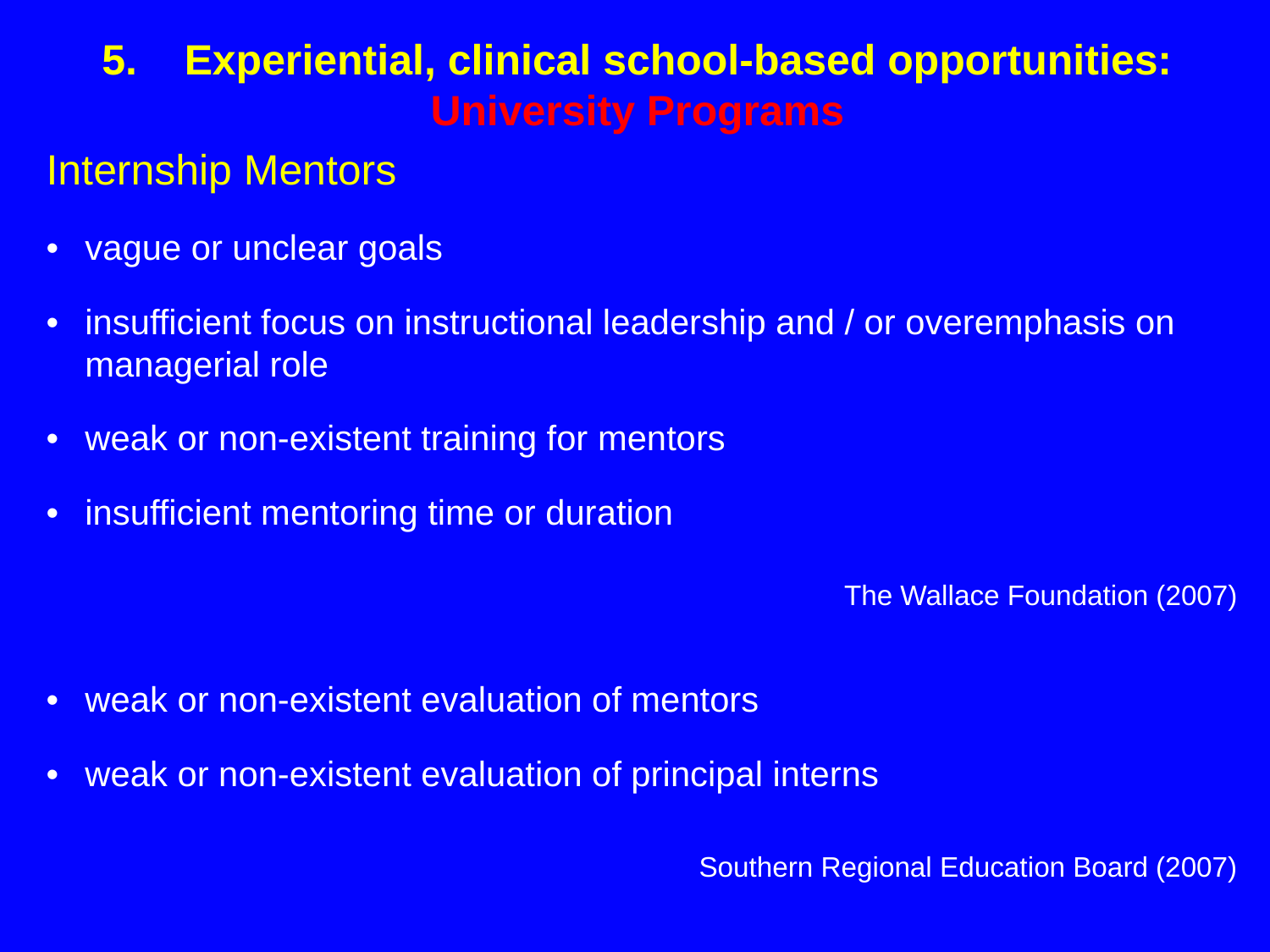

5.    Experiential, clinical school-based opportunities: University Programs
Internship Mentors

•	vague or unclear goals

•	insufficient focus on instructional leadership and / or overemphasis on managerial role

•	weak or non-existent training for mentors

•	insufficient mentoring time or duration

	The Wallace Foundation (2007)

•	weak or non-existent evaluation of mentors

•	weak or non-existent evaluation of principal interns

	Southern Regional Education Board (2007)